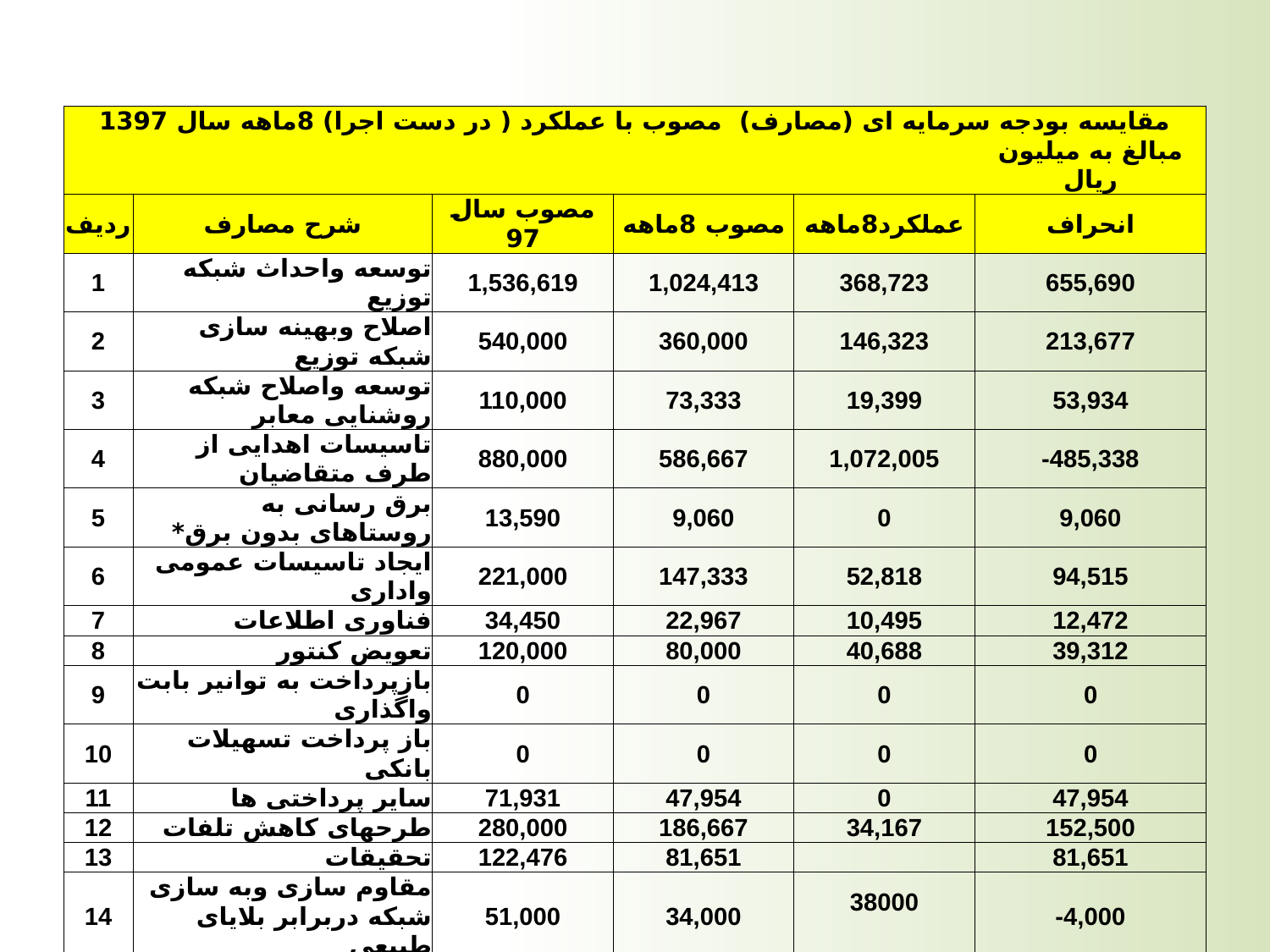

| مقایسه بودجه سرمایه ای (مصارف) مصوب با عملکرد ( در دست اجرا) 8ماهه سال 1397 |  |  |  |  |  |  |
| --- | --- | --- | --- | --- | --- | --- |
|  |  |  |  |  |  | مبالغ به میلیون ریال |
| ردیف | شرح مصارف |  | مصوب سال 97 | مصوب 8ماهه | عملکرد8ماهه | انحراف |
| 1 | توسعه واحداث شبکه توزیع |  | 1,536,619 | 1,024,413 | 368,723 | 655,690 |
| 2 | اصلاح وبهینه سازی شبکه توزیع |  | 540,000 | 360,000 | 146,323 | 213,677 |
| 3 | توسعه واصلاح شبکه روشنایی معابر |  | 110,000 | 73,333 | 19,399 | 53,934 |
| 4 | تاسیسات اهدایی از طرف متقاضیان |  | 880,000 | 586,667 | 1,072,005 | -485,338 |
| 5 | برق رسانی به روستاهای بدون برق\* |  | 13,590 | 9,060 | 0 | 9,060 |
| 6 | ایجاد تاسیسات عمومی واداری |  | 221,000 | 147,333 | 52,818 | 94,515 |
| 7 | فناوری اطلاعات |  | 34,450 | 22,967 | 10,495 | 12,472 |
| 8 | تعویض کنتور |  | 120,000 | 80,000 | 40,688 | 39,312 |
| 9 | بازپرداخت به توانیر بابت واگذاری |  | 0 | 0 | 0 | 0 |
| 10 | باز پرداخت تسهیلات بانکی |  | 0 | 0 | 0 | 0 |
| 11 | سایر پرداختی ها |  | 71,931 | 47,954 | 0 | 47,954 |
| 12 | طرحهای کاهش تلفات |  | 280,000 | 186,667 | 34,167 | 152,500 |
| 13 | تحقیقات |  | 122,476 | 81,651 |  | 81,651 |
| 14 | مقاوم سازی وبه سازی شبکه دربرابر بلایای طبیعی |  | 51,000 | 34,000 | 38000 | -4,000 |
| جمع مصارف |  |  | 3,981,066 | 2,654,044 | 1,744,618 | 909,426 |
| 15 | افزایش سرمایه درگردش |  | 0 | 0 | 0 | 0 |
| جمع کل |  |  | 3,981,066 | 2,654,044 | 1,744,618 | 909,426 |
| \* | برقرسانی به روستاهای بدون برق در بودجه ابلاغی مجمع لحاظ نگردیده و طی یکفقره موافقتنامه از محل منابع داخلی شرکت توانیرمنعقد گردیده است. |  |  |  |  |  |